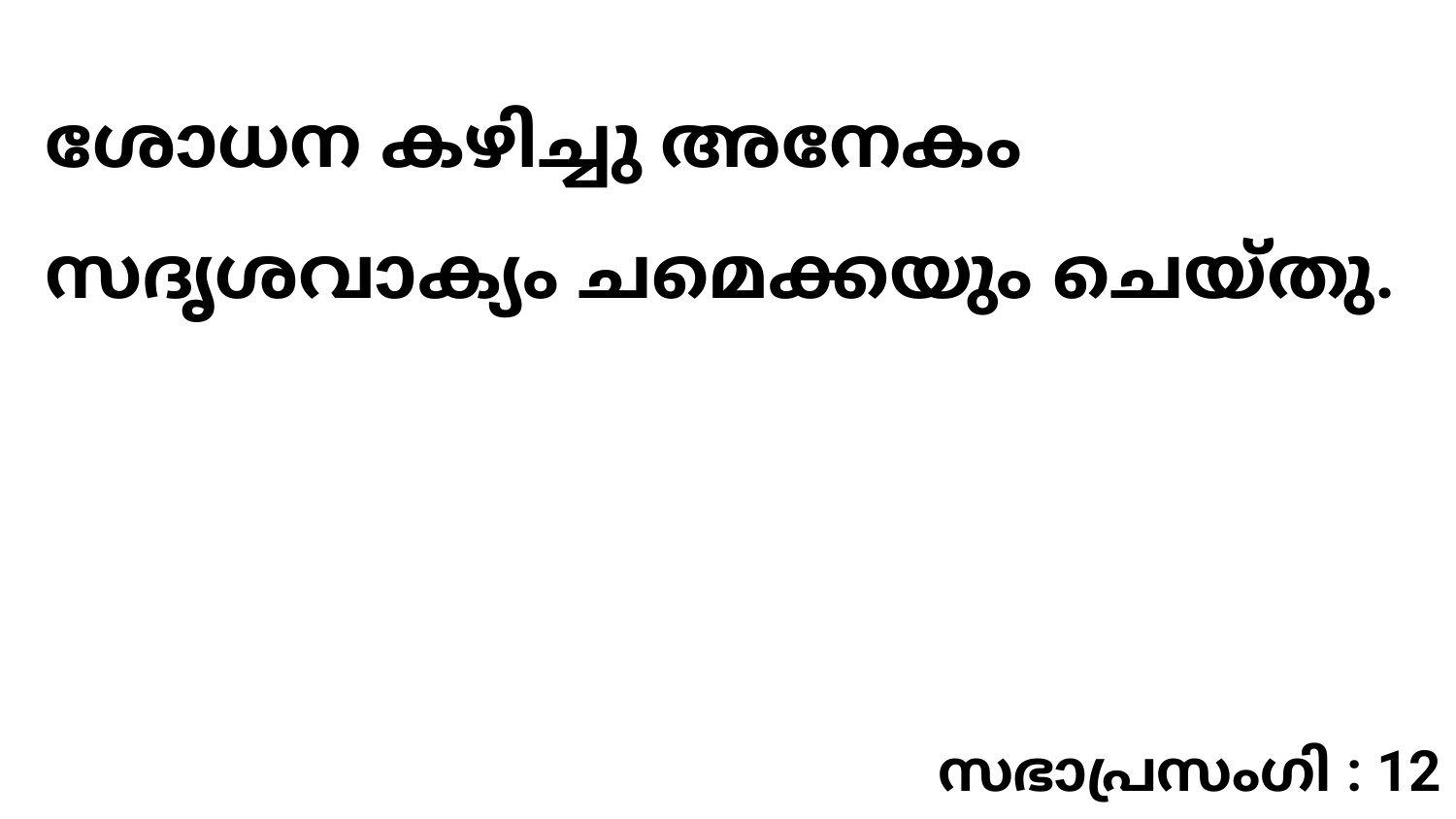

ശോധന കഴിച്ചു അനേകം സദൃശവാക്യം ചമെക്കയും ചെയ്തു.
സഭാപ്രസംഗി : 12